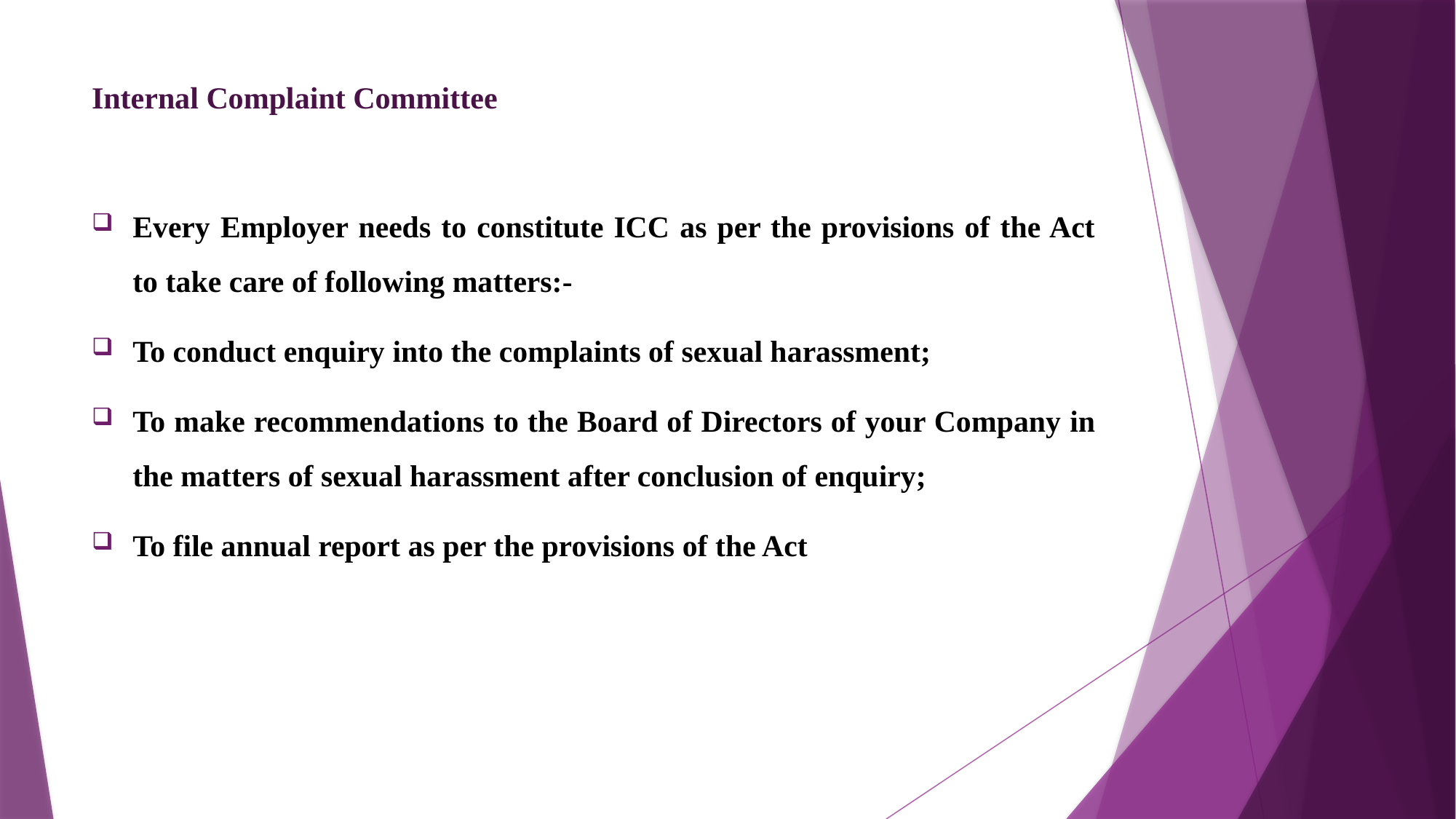

# Internal Complaint Committee
Every Employer needs to constitute ICC as per the provisions of the Act to take care of following matters:-
To conduct enquiry into the complaints of sexual harassment;
To make recommendations to the Board of Directors of your Company in the matters of sexual harassment after conclusion of enquiry;
To file annual report as per the provisions of the Act